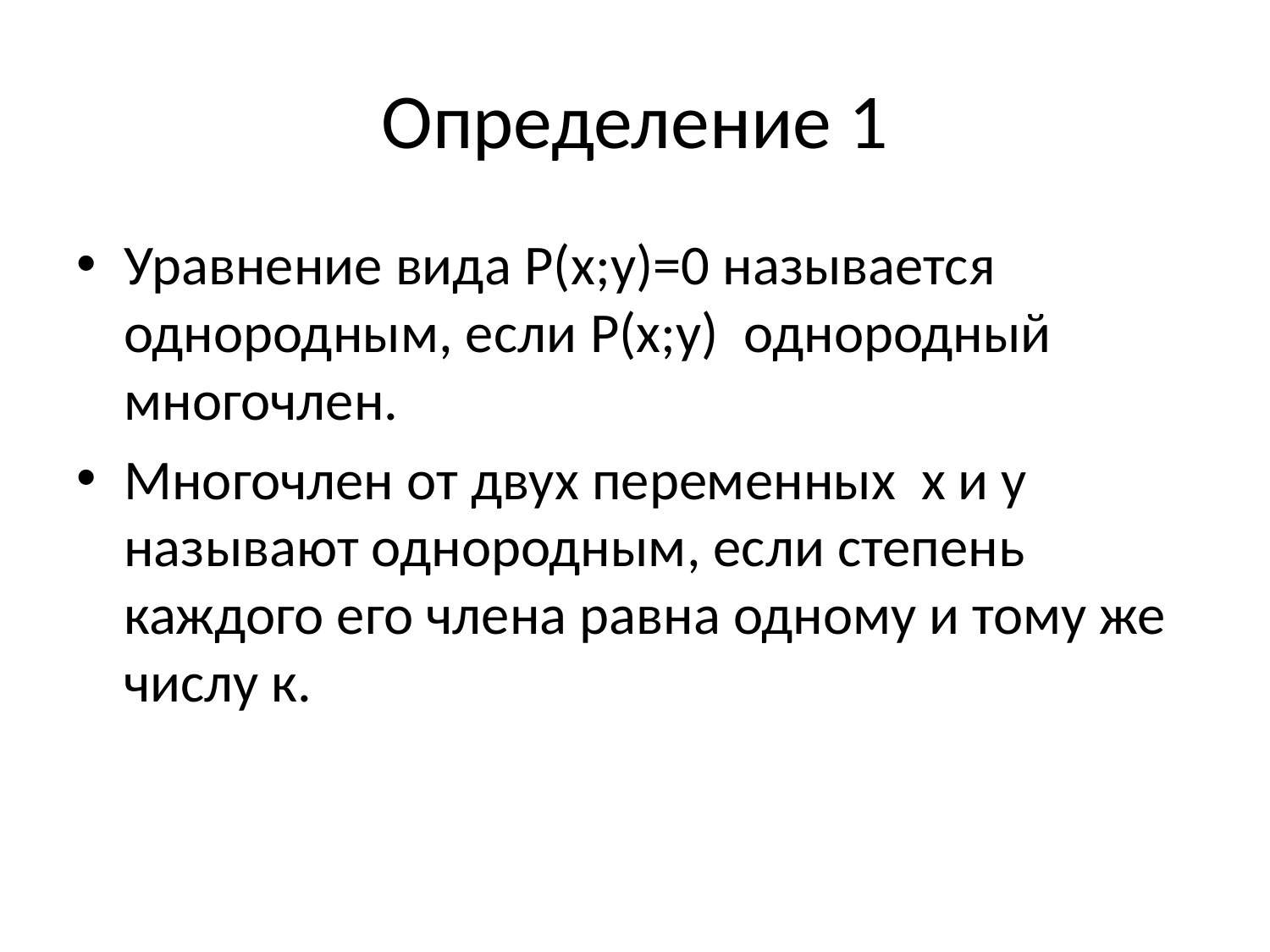

# Определение 1
Уравнение вида P(x;y)=0 называется однородным, если P(x;y)  однородный многочлен.
Многочлен от двух переменных  х и у называют однородным, если степень каждого его члена равна одному и тому же числу к.